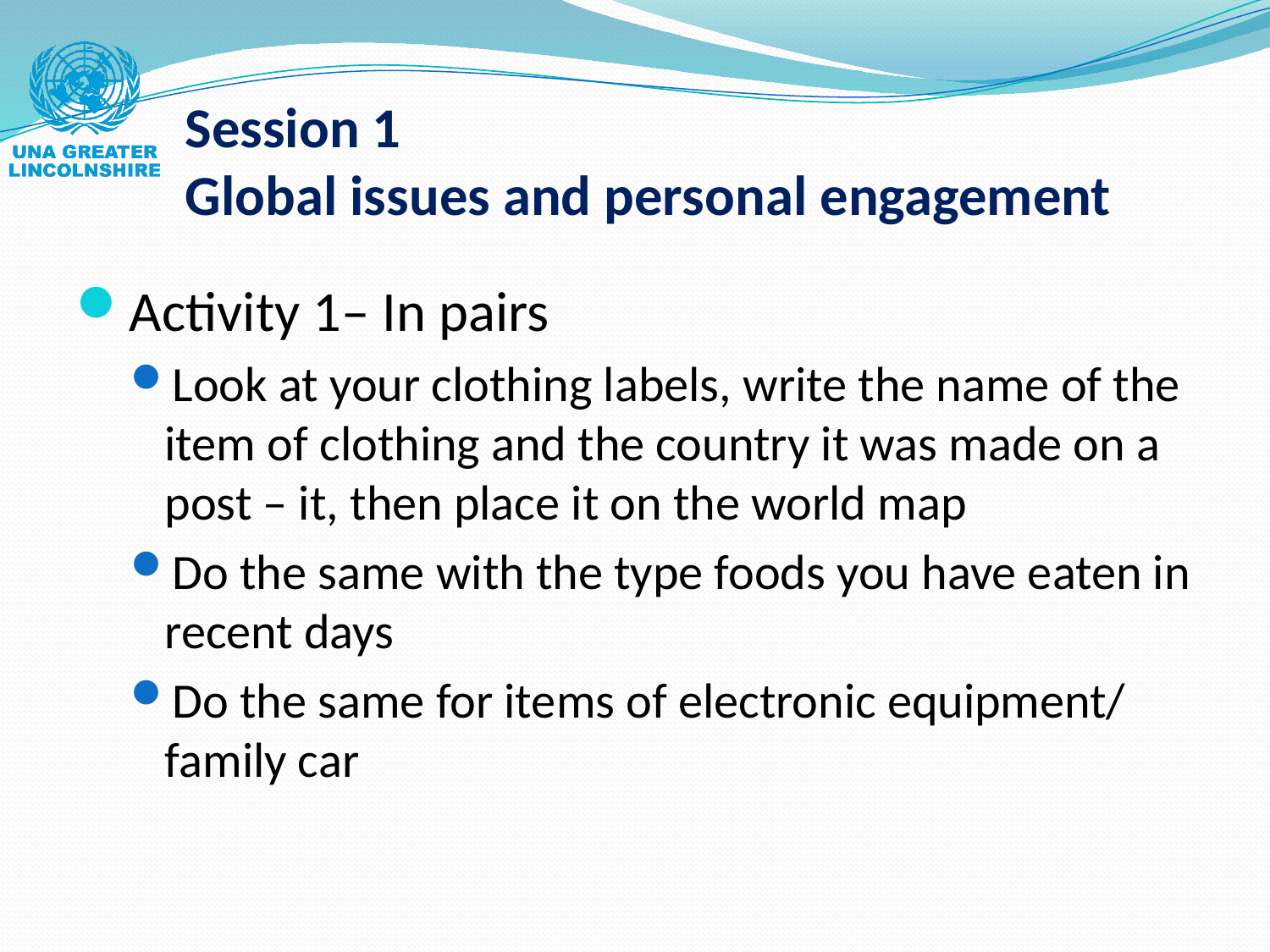

# Session 1 Global issues and personal engagement
Activity 1– In pairs
Look at your clothing labels, write the name of the item of clothing and the country it was made on a post – it, then place it on the world map
Do the same with the type foods you have eaten in recent days
Do the same for items of electronic equipment/ family car